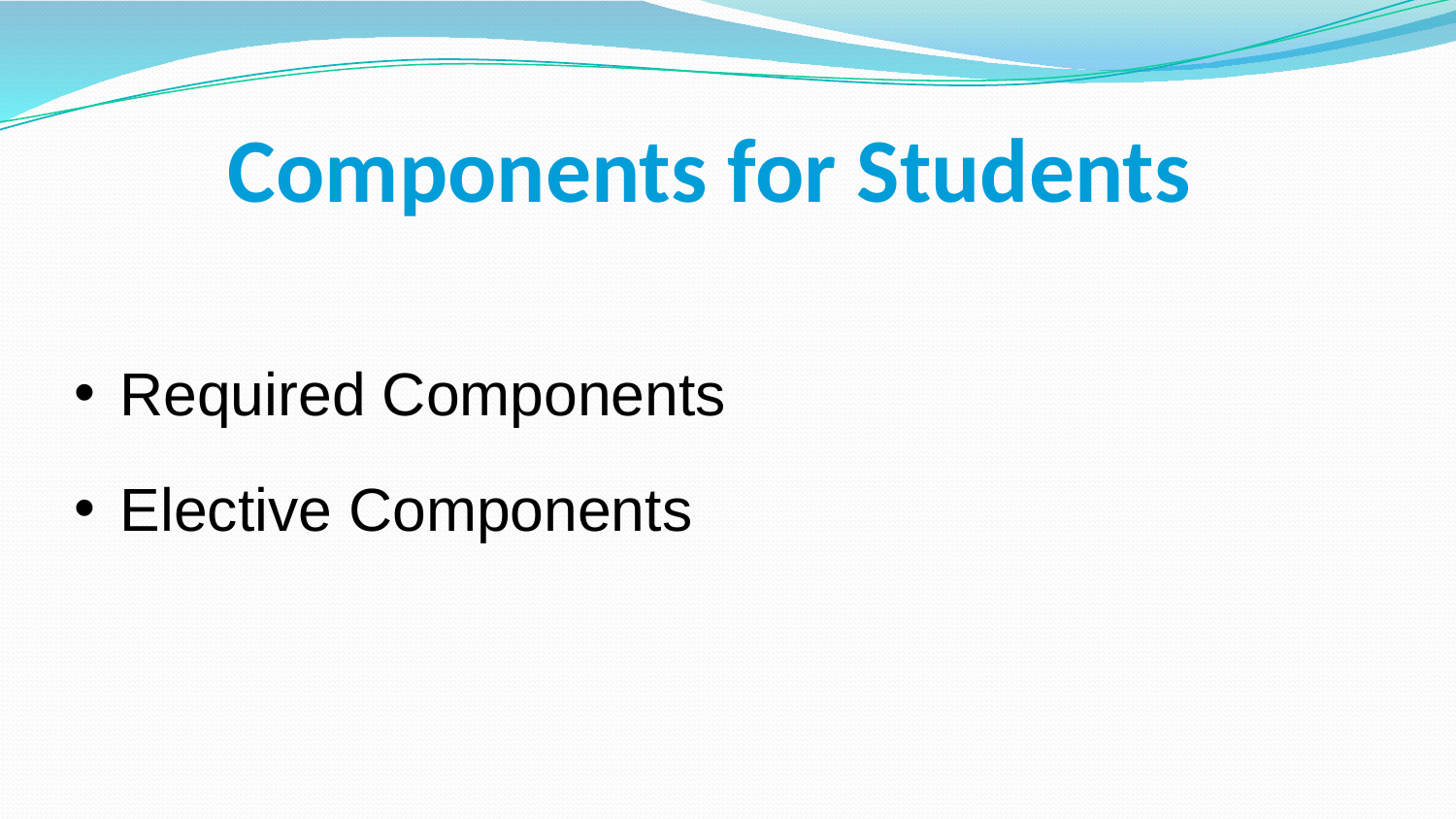

# Components for Students
Required Components
Elective Components